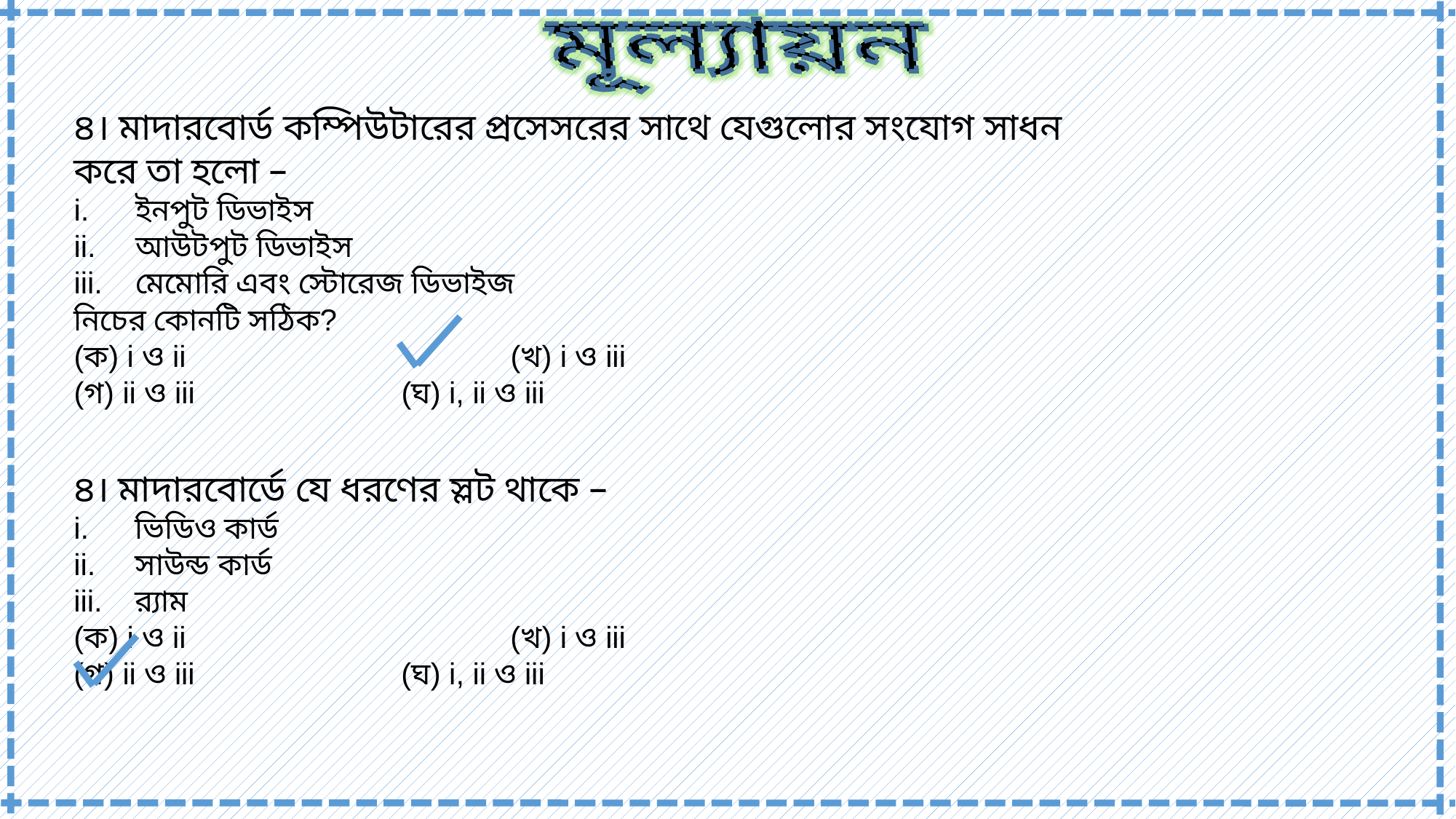

মূল্যায়ন
৪। মাদারবোর্ড কম্পিউটারের প্রসেসরের সাথে যেগুলোর সংযোগ সাধন করে তা হলো –
ইনপুট ডিভাইস
আউটপুট ডিভাইস
মেমোরি এবং স্টোরেজ ডিভাইজ
নিচের কোনটি সঠিক?
(ক) i ও ii			(খ) i ও iii
(গ) ii ও iii		(ঘ) i, ii ও iii
৪। মাদারবোর্ডে যে ধরণের স্লট থাকে –
ভিডিও কার্ড
সাউন্ড কার্ড
র‌্যাম
(ক) i ও ii			(খ) i ও iii
(গ) ii ও iii		(ঘ) i, ii ও iii